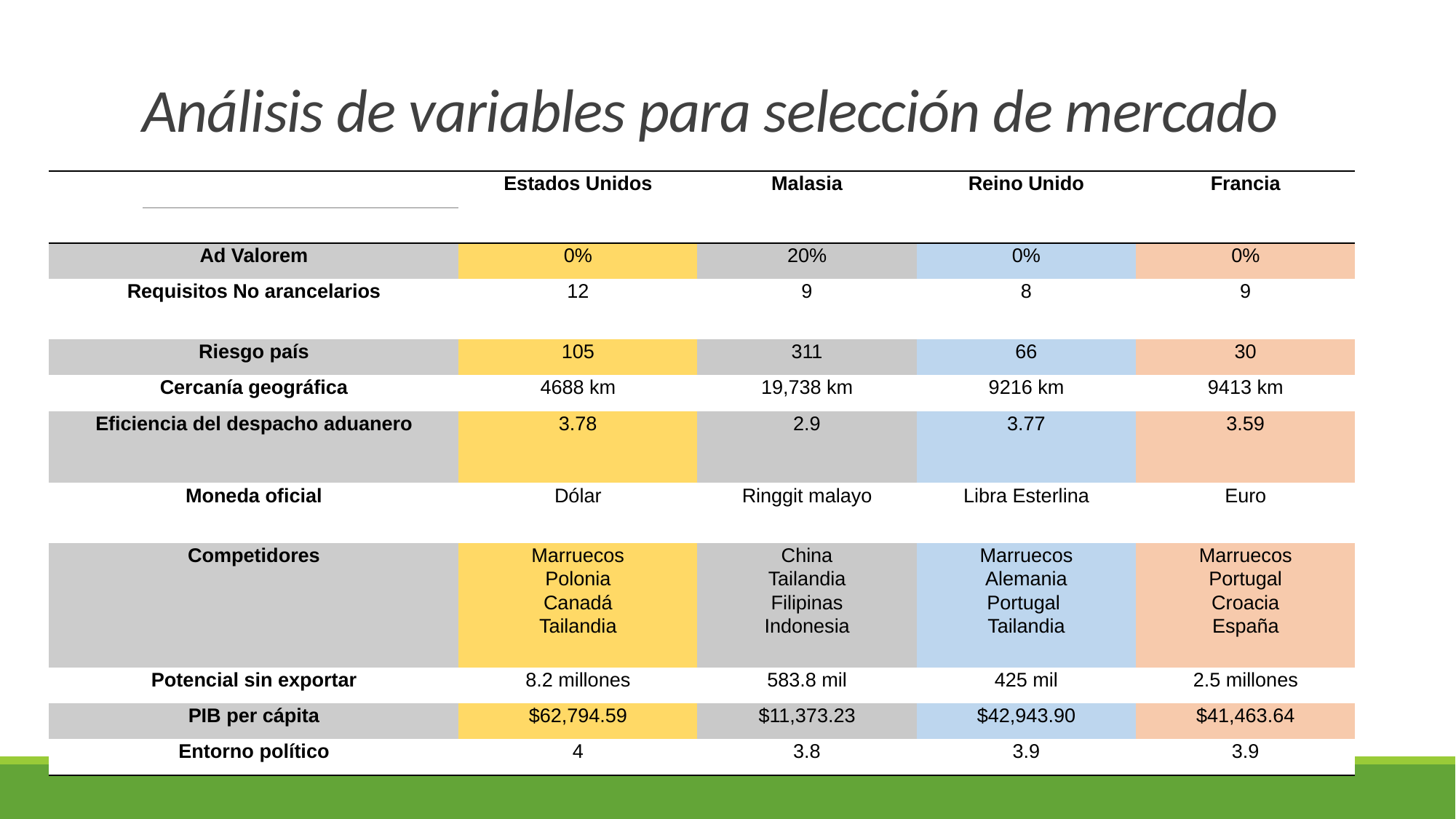

# Análisis de variables para selección de mercado
|  | Estados Unidos | Malasia | Reino Unido | Francia |
| --- | --- | --- | --- | --- |
| Ad Valorem | 0% | 20% | 0% | 0% |
| Requisitos No arancelarios | 12 | 9 | 8 | 9 |
| Riesgo país | 105 | 311 | 66 | 30 |
| Cercanía geográfica | 4688 km | 19,738 km | 9216 km | 9413 km |
| Eficiencia del despacho aduanero | 3.78 | 2.9 | 3.77 | 3.59 |
| Moneda oficial | Dólar | Ringgit malayo | Libra Esterlina | Euro |
| Competidores | Marruecos Polonia Canadá Tailandia | China Tailandia Filipinas Indonesia | Marruecos Alemania Portugal Tailandia | Marruecos Portugal Croacia España |
| Potencial sin exportar | 8.2 millones | 583.8 mil | 425 mil | 2.5 millones |
| PIB per cápita | $62,794.59 | $11,373.23 | $42,943.90 | $41,463.64 |
| Entorno político | 4 | 3.8 | 3.9 | 3.9 |